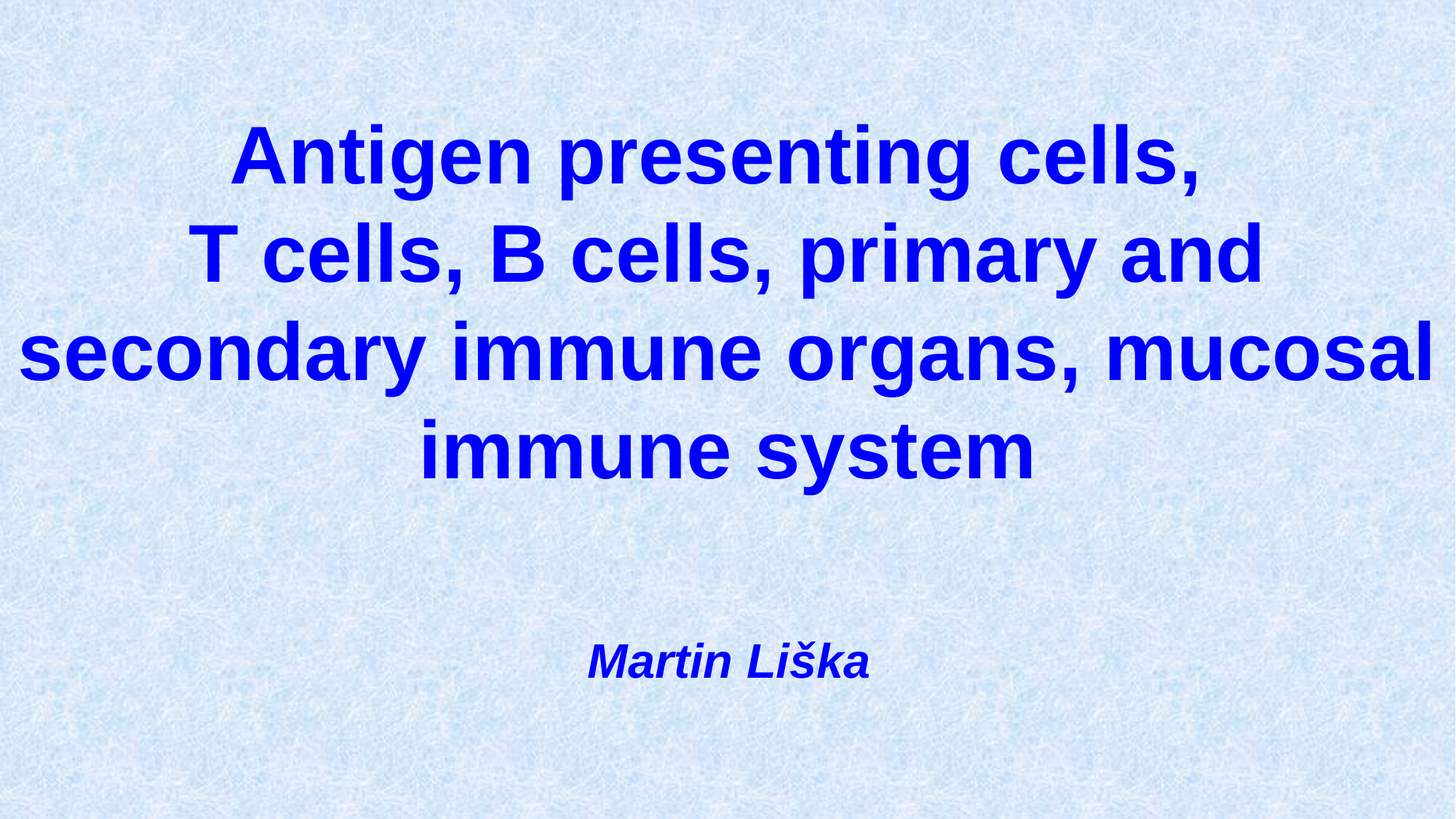

# Antigen presenting cells, T cells, B cells, primary and secondary immune organs, mucosal immune system

Martin Liška